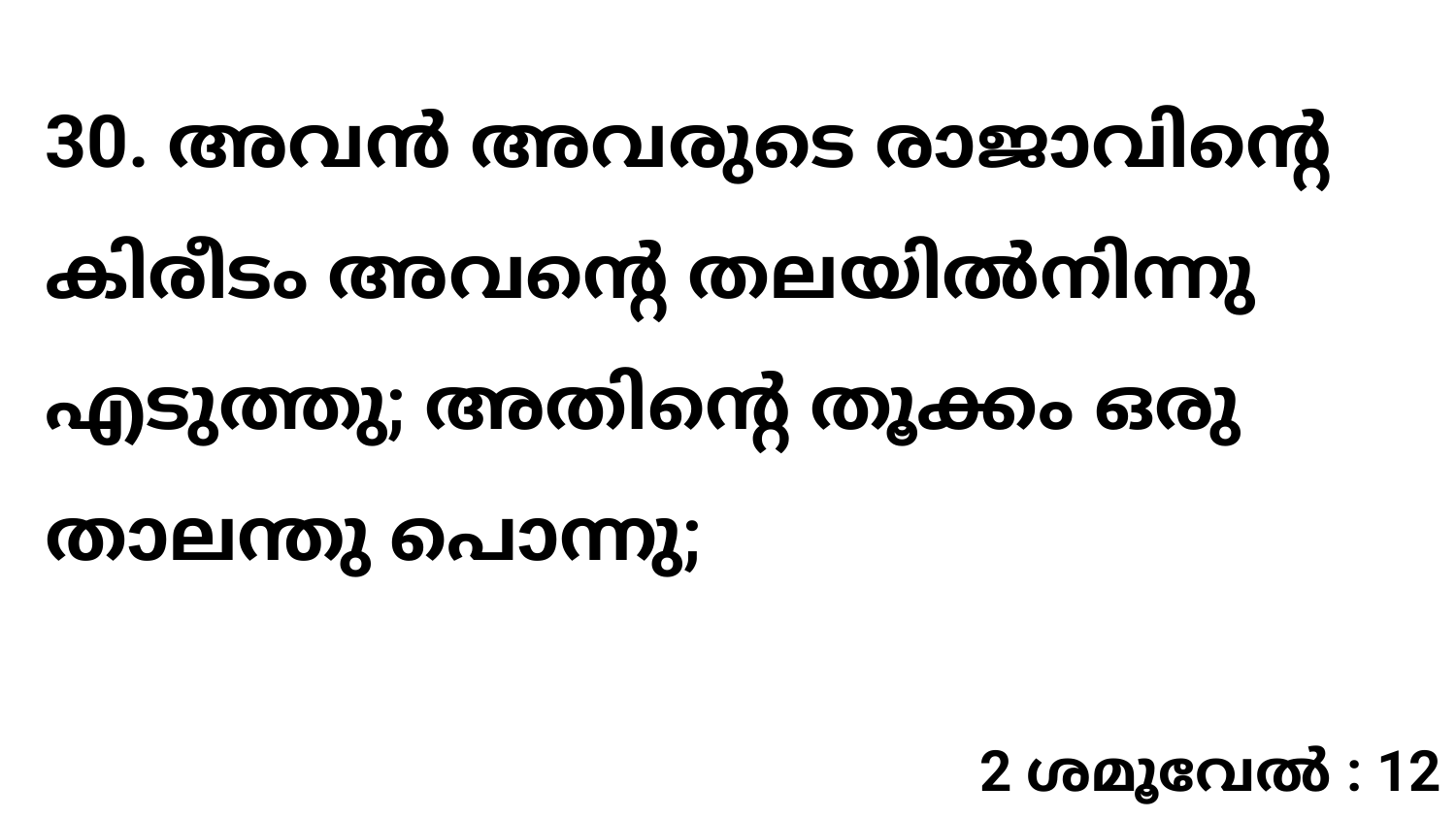

30. അവൻ അവരുടെ രാജാവിന്റെ കിരീടം അവന്റെ തലയിൽനിന്നു എടുത്തു; അതിന്റെ തൂക്കം ഒരു താലന്തു പൊന്നു;
2 ശമൂവേൽ : 12